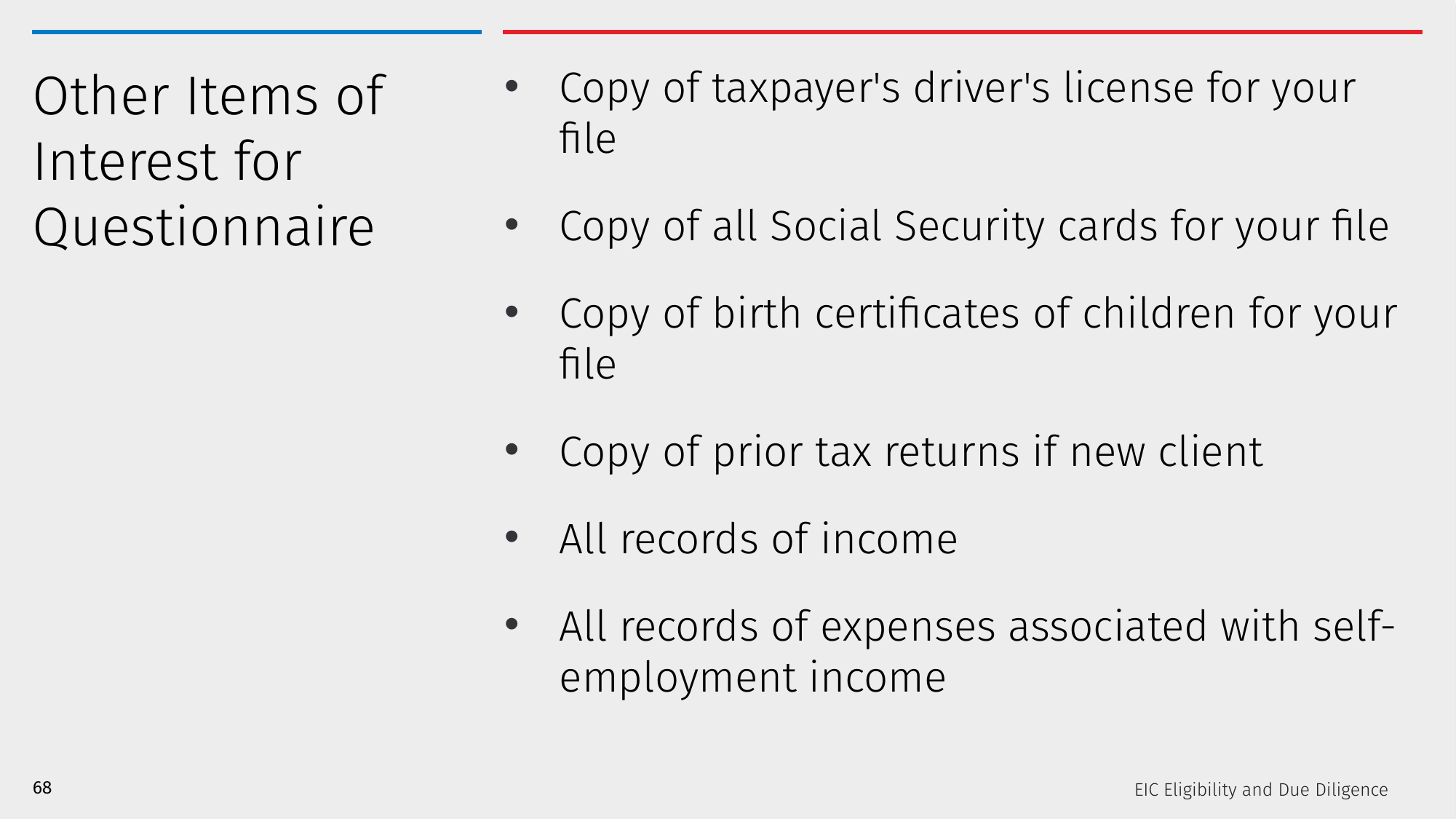

Copy of taxpayer's driver's license for your file
Copy of all Social Security cards for your file
Copy of birth certificates of children for your file
Copy of prior tax returns if new client
All records of income
All records of expenses associated with self-employment income
# Other Items of Interest for Questionnaire
68